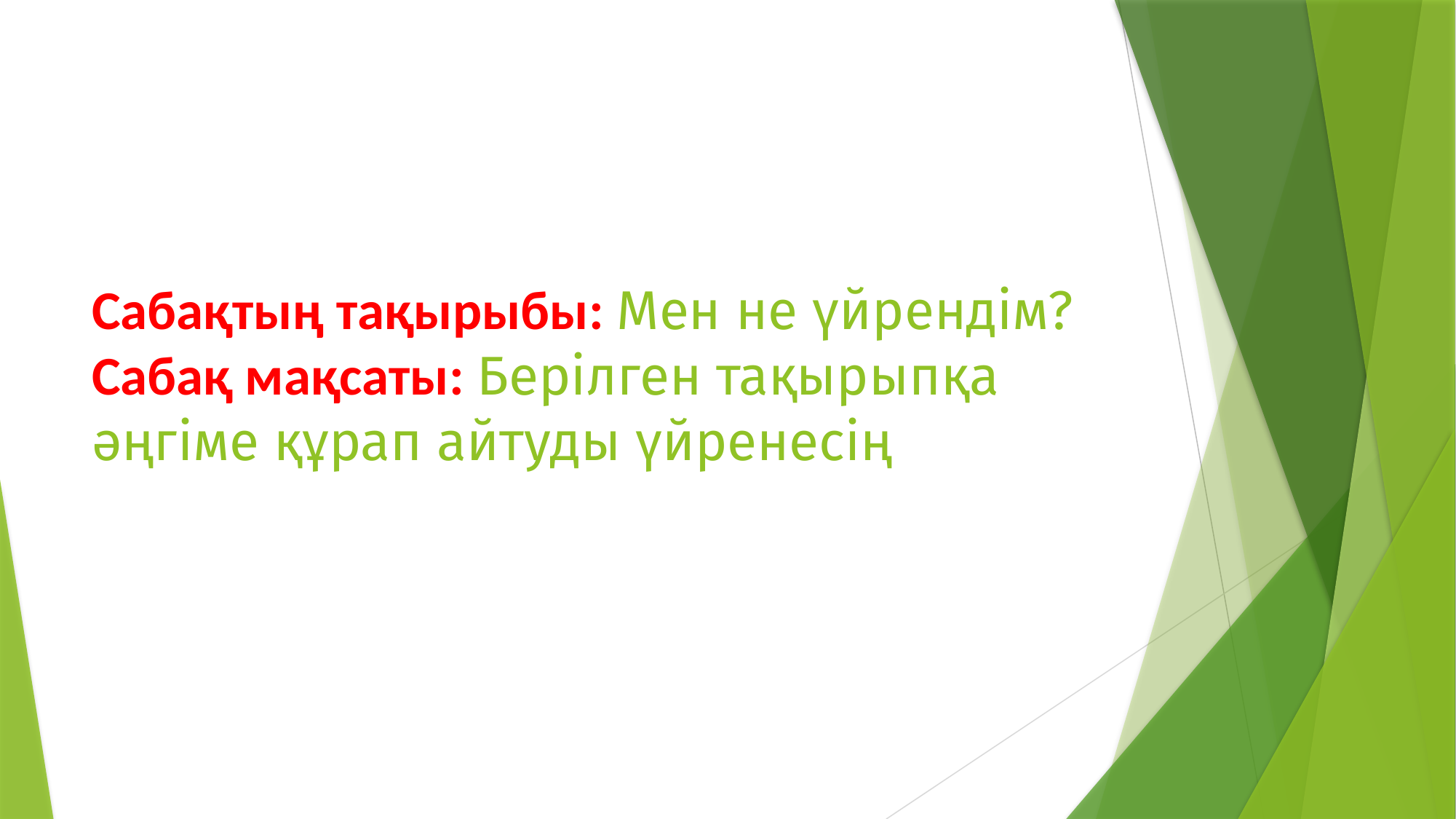

# Сабақтың тақырыбы: Мен не үйрендім? Сабақ мақсаты: Берілген тақырыпқа  әңгіме құрап айтуды үйренесің